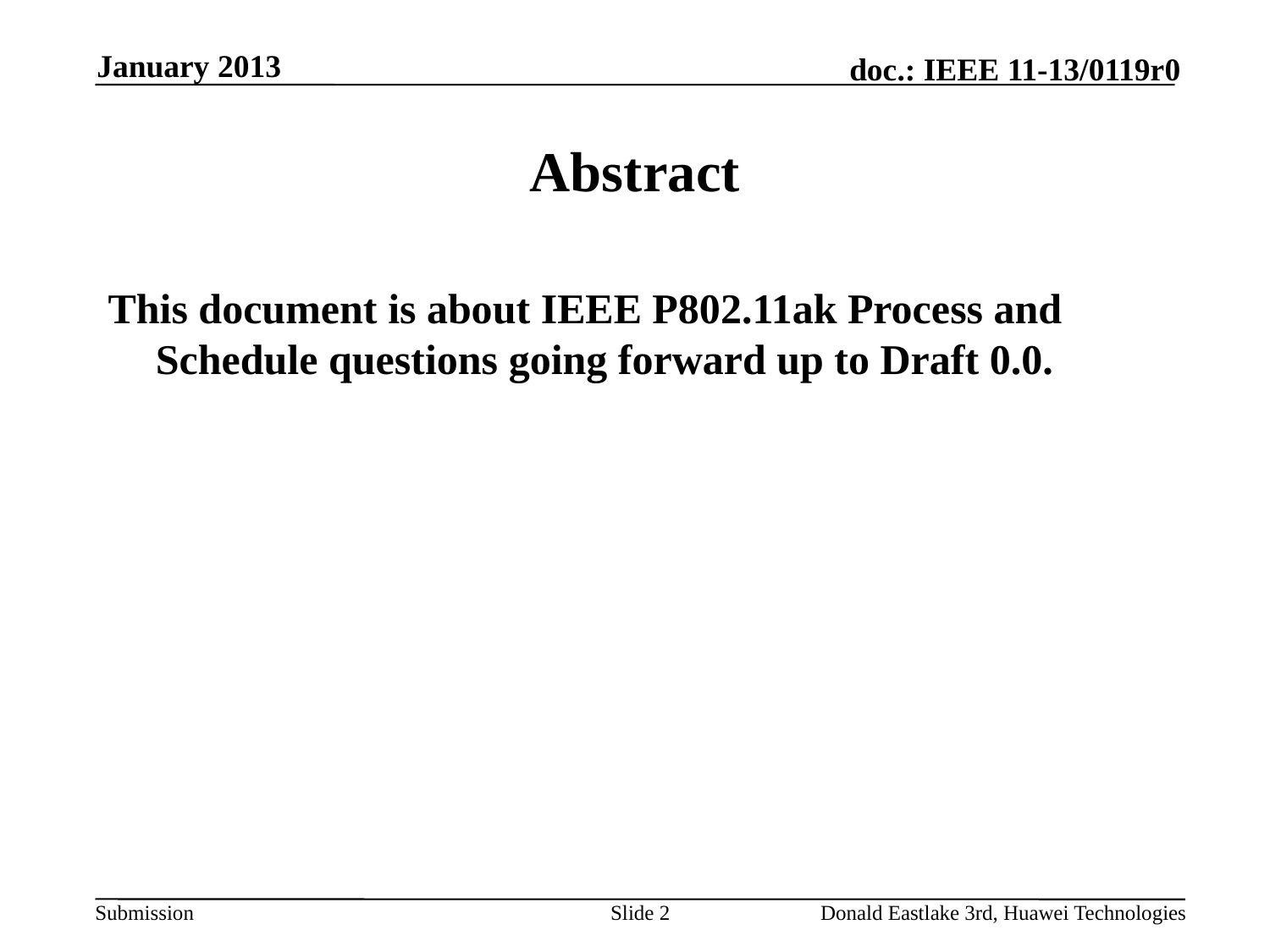

January 2013
# Abstract
This document is about IEEE P802.11ak Process and Schedule questions going forward up to Draft 0.0.
Slide 2
Donald Eastlake 3rd, Huawei Technologies